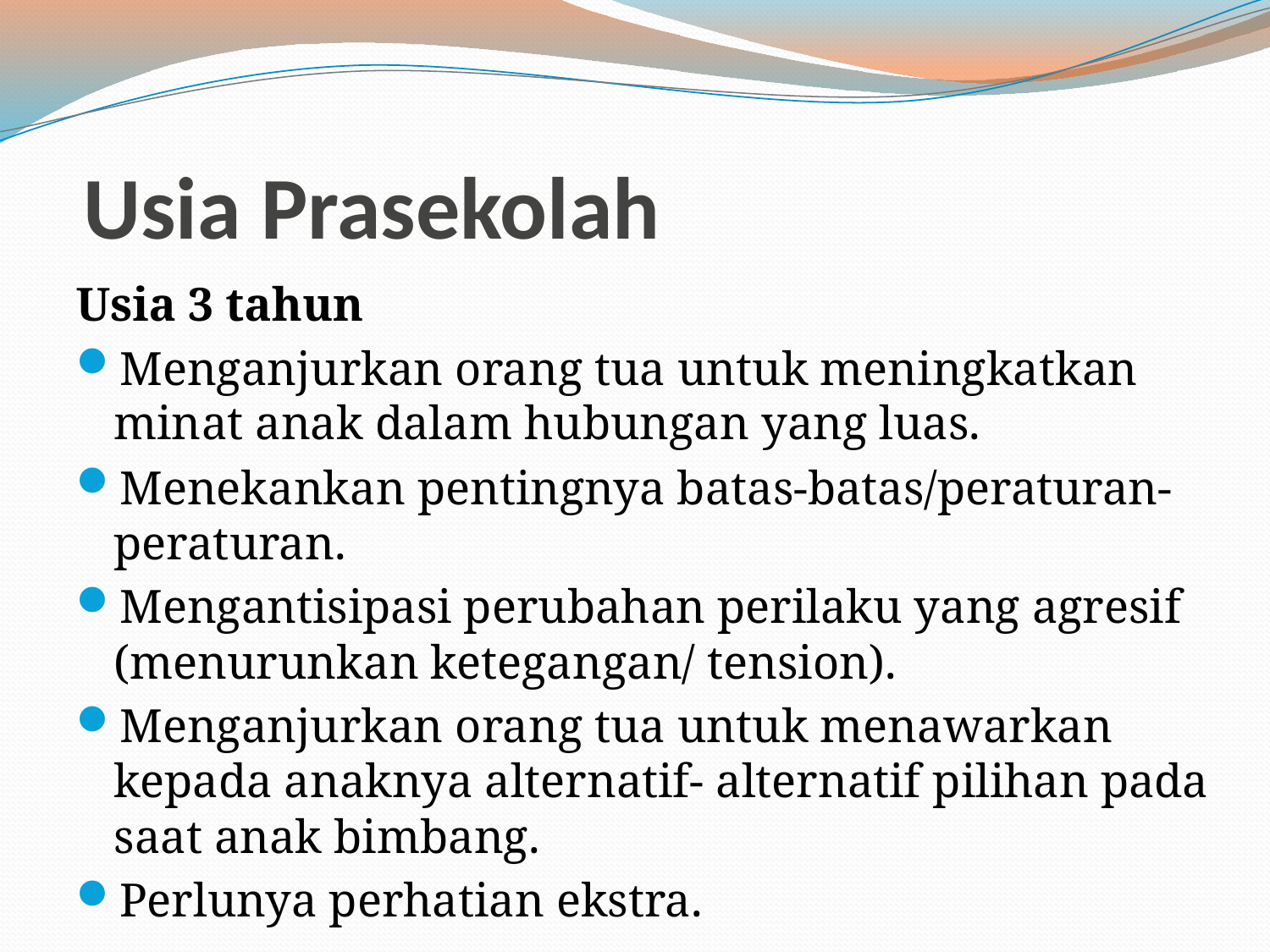

# Usia Prasekolah
Usia 3 tahun
Menganjurkan orang tua untuk meningkatkan minat anak dalam hubungan yang luas.
Menekankan pentingnya batas-batas/peraturan-peraturan.
Mengantisipasi perubahan perilaku yang agresif (menurunkan ketegangan/ tension).
Menganjurkan orang tua untuk menawarkan kepada anaknya alternatif- alternatif pilihan pada saat anak bimbang.
Perlunya perhatian ekstra.